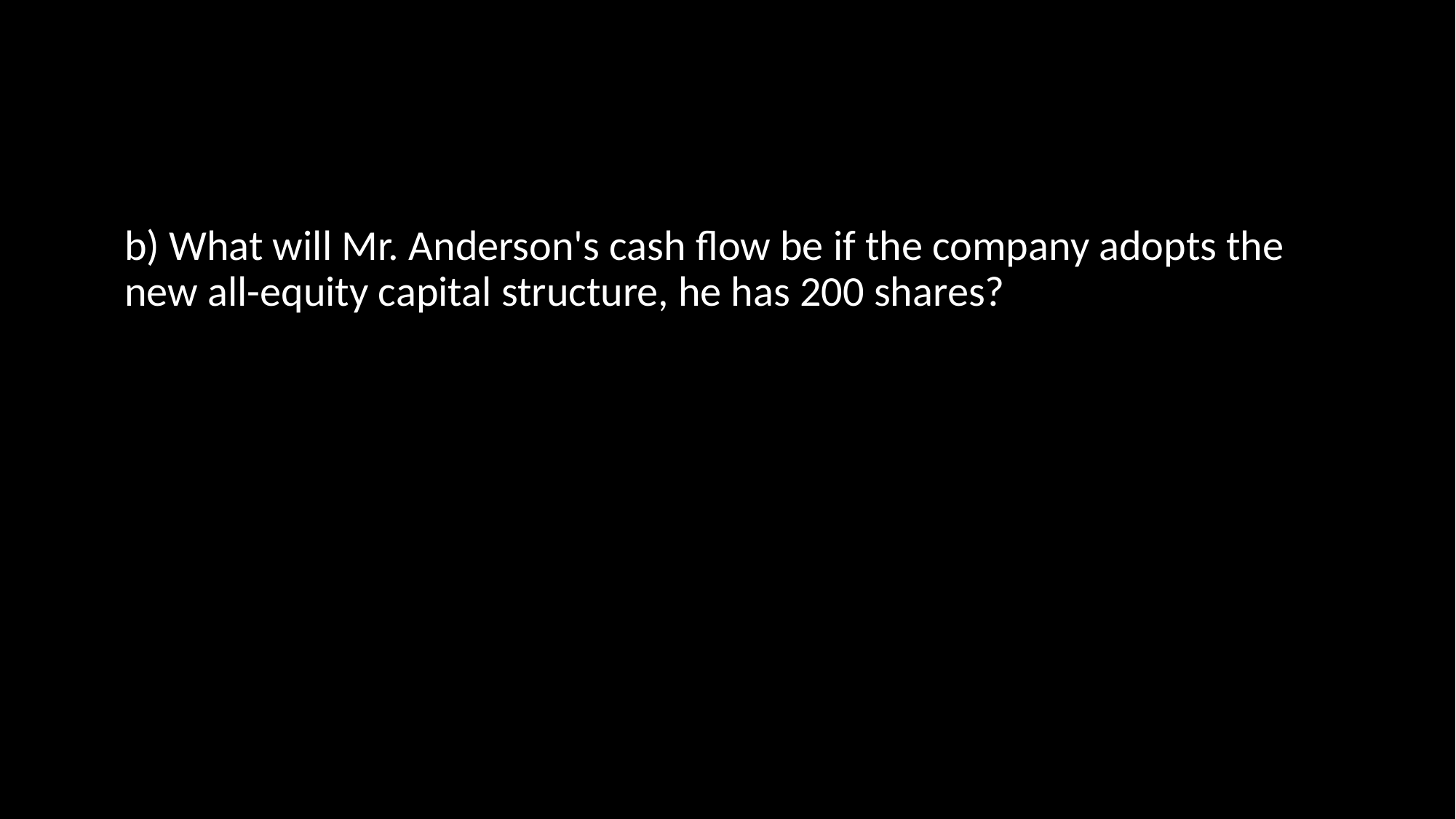

#
b) What will Mr. Anderson's cash flow be if the company adopts the new all-equity capital structure, he has 200 shares?